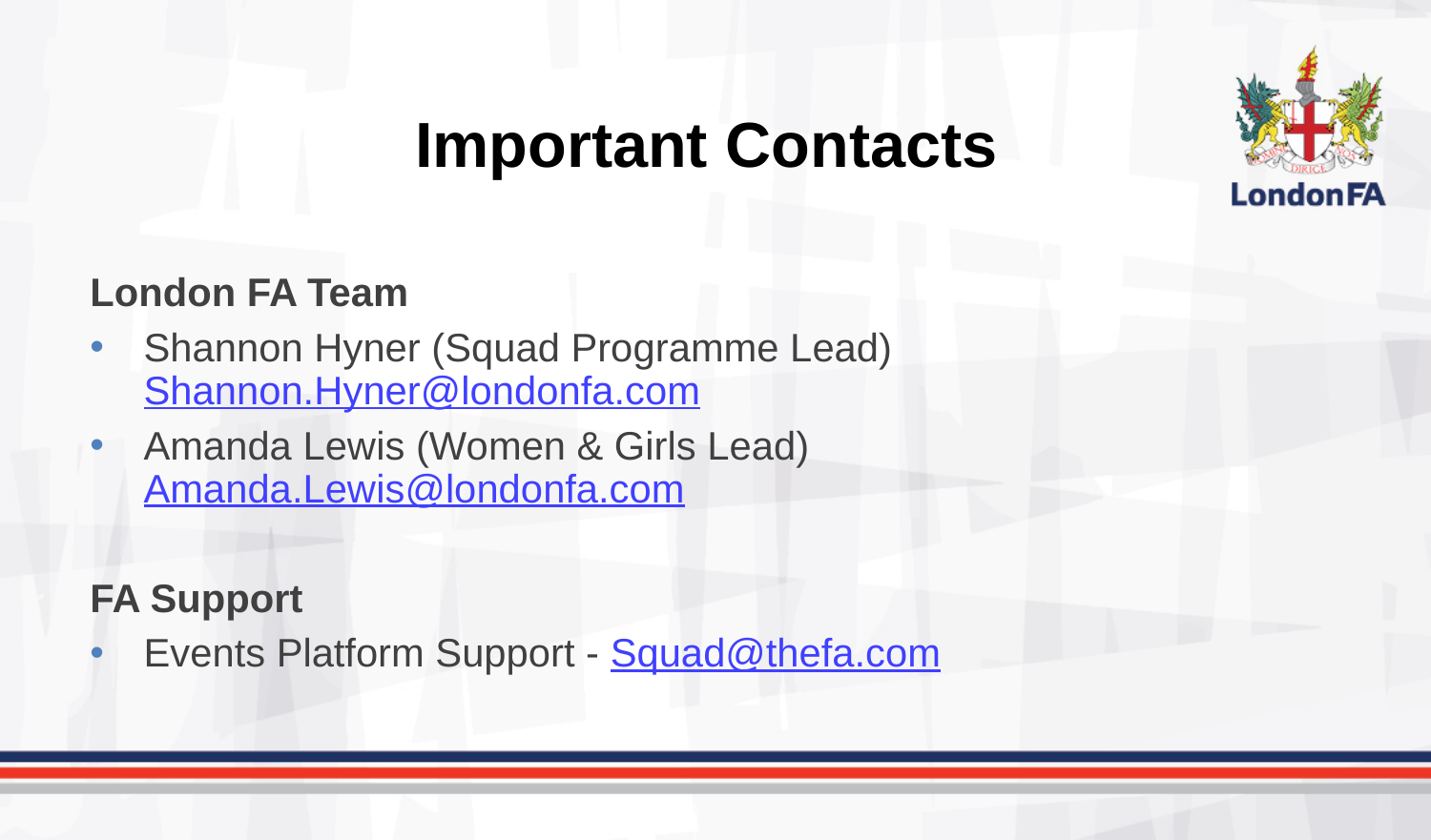

# Important Contacts
London FA Team
Shannon Hyner (Squad Programme Lead) Shannon.Hyner@londonfa.com
Amanda Lewis (Women & Girls Lead)  Amanda.Lewis@londonfa.com

FA Support
Events Platform Support - Squad@thefa.com